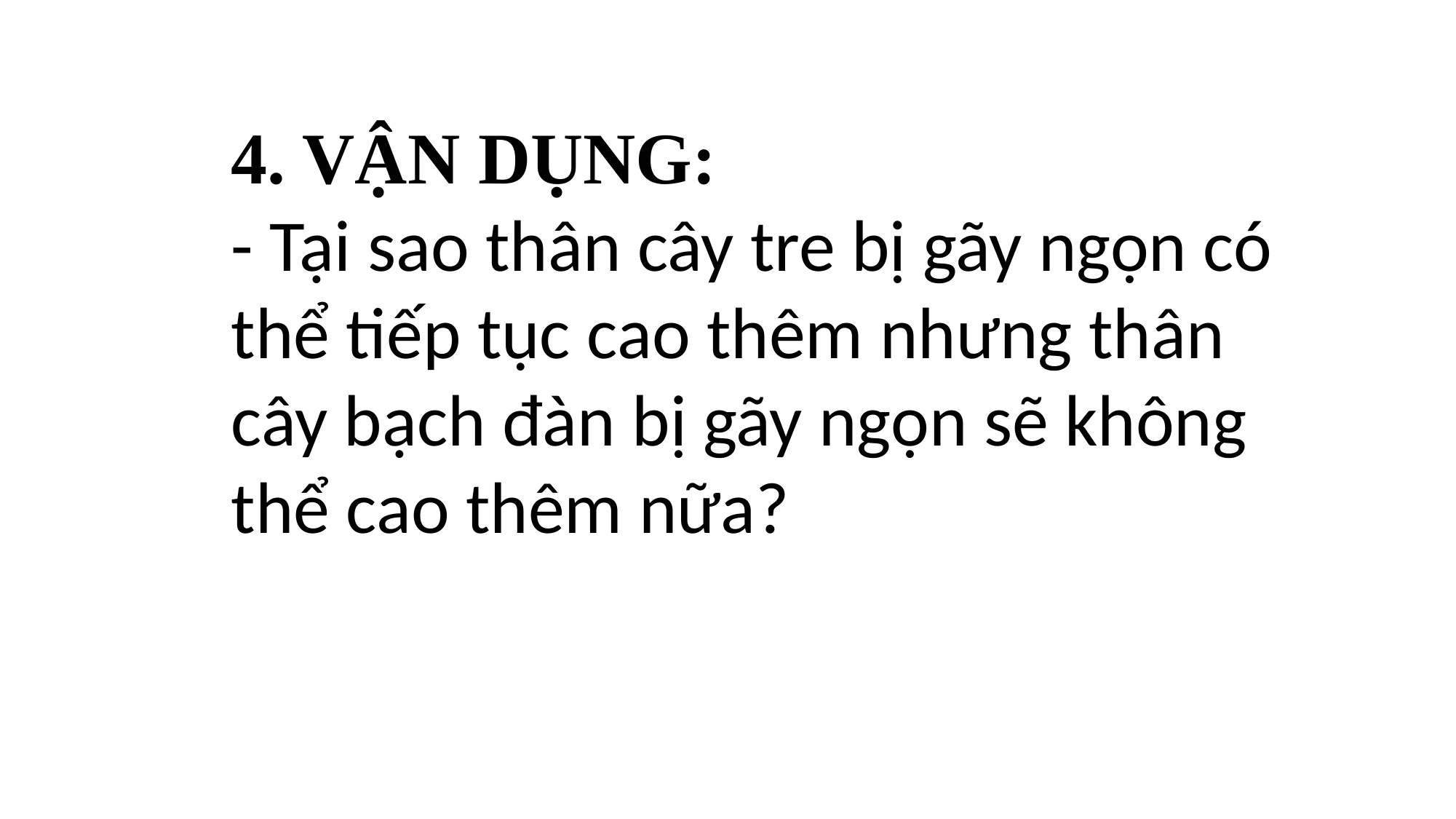

4. VẬN DỤNG:
- Tại sao thân cây tre bị gãy ngọn có thể tiếp tục cao thêm nhưng thân cây bạch đàn bị gãy ngọn sẽ không thể cao thêm nữa?